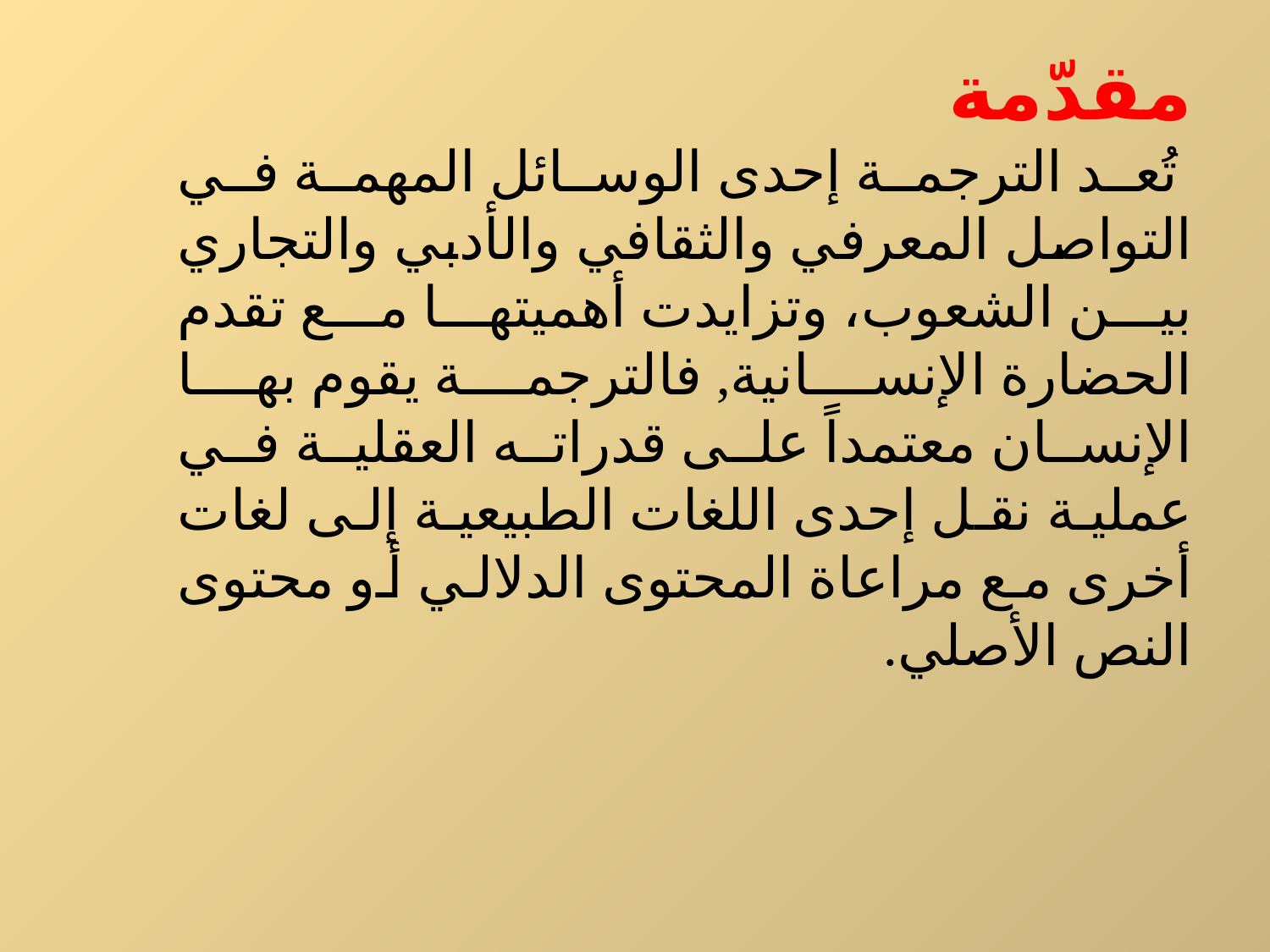

مقدّمة
  تُعد الترجمة إحدى الوسائل المهمة في التواصل المعرفي والثقافي والأدبي والتجاري بين الشعوب، وتزايدت أهميتها مع تقدم الحضارة الإنسانية, فالترجمة يقوم بها الإنسان معتمداً على قدراته العقلية في عملية نقل إحدى اللغات الطبيعية إلى لغات أخرى مع مراعاة المحتوى الدلالي أو محتوى النص الأصلي.
إن التطورات الهائلة في مجـــال المعلومـــات والإتصالات والتِقانة أدت إلى إدخال الحوسبة إلى الترجمة، لذلك ظهر نوع جديد من الترجمة الى جانب الترجمة البشرية أُطلِق عليه مُصطلح”الترجمة الآلية . “